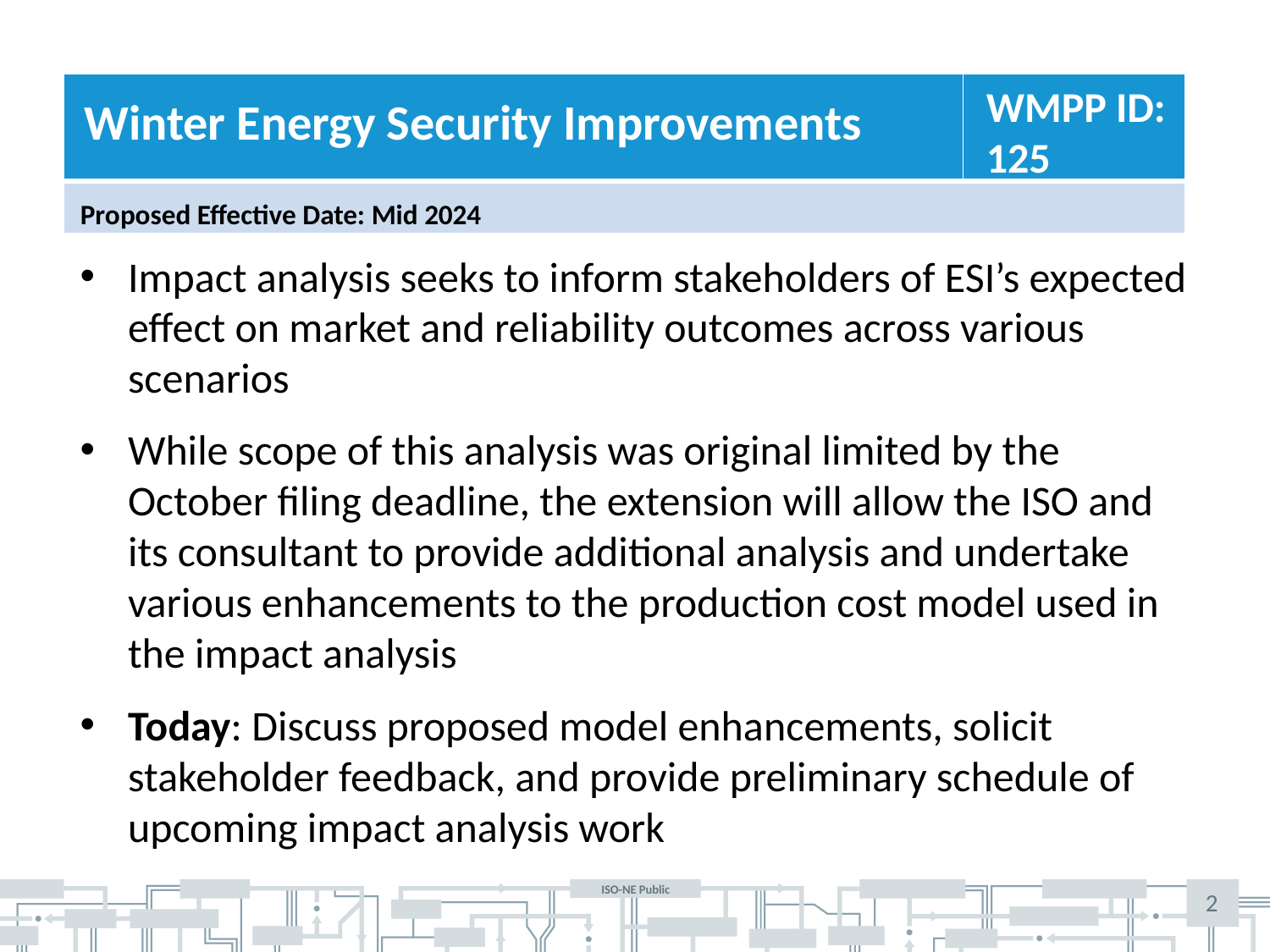

WMPP ID:
125
Winter Energy Security Improvements
Proposed Effective Date: Mid 2024

Impact analysis seeks to inform stakeholders of ESI’s expected effect on market and reliability outcomes across various scenarios
While scope of this analysis was original limited by the October filing deadline, the extension will allow the ISO and its consultant to provide additional analysis and undertake various enhancements to the production cost model used in the impact analysis
Today: Discuss proposed model enhancements, solicit stakeholder feedback, and provide preliminary schedule of upcoming impact analysis work
2